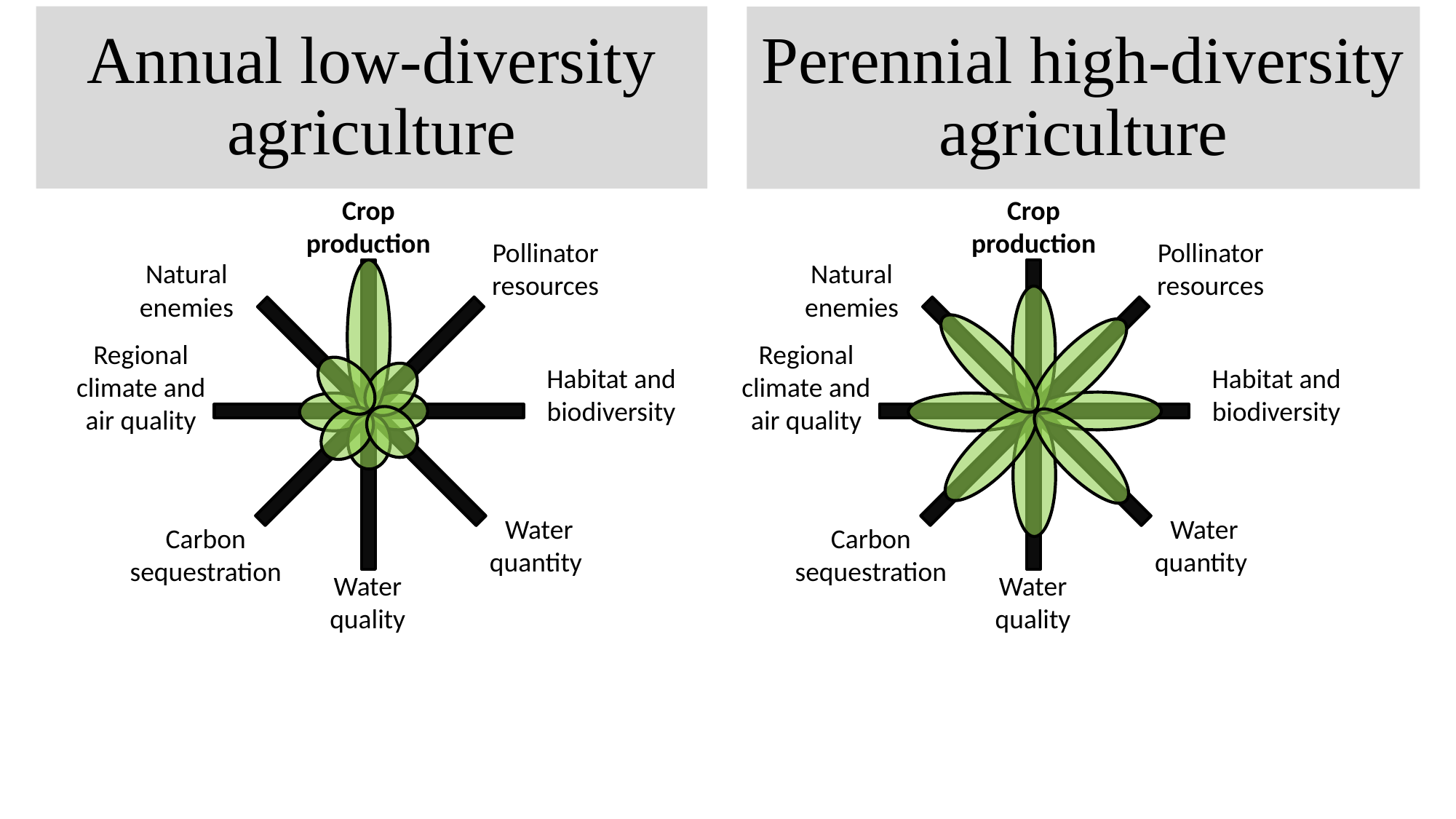

Annual low-diversity agriculture
Perennial high-diversity agriculture
Crop production
Crop production
Pollinator resources
Pollinator resources

Natural enemies

Natural enemies

Regional climate and air quality
Regional climate and air quality

Habitat and biodiversity
Habitat and biodiversity

Water quantity
Water quantity
Carbon sequestration
Carbon sequestration
Water quality
Water quality